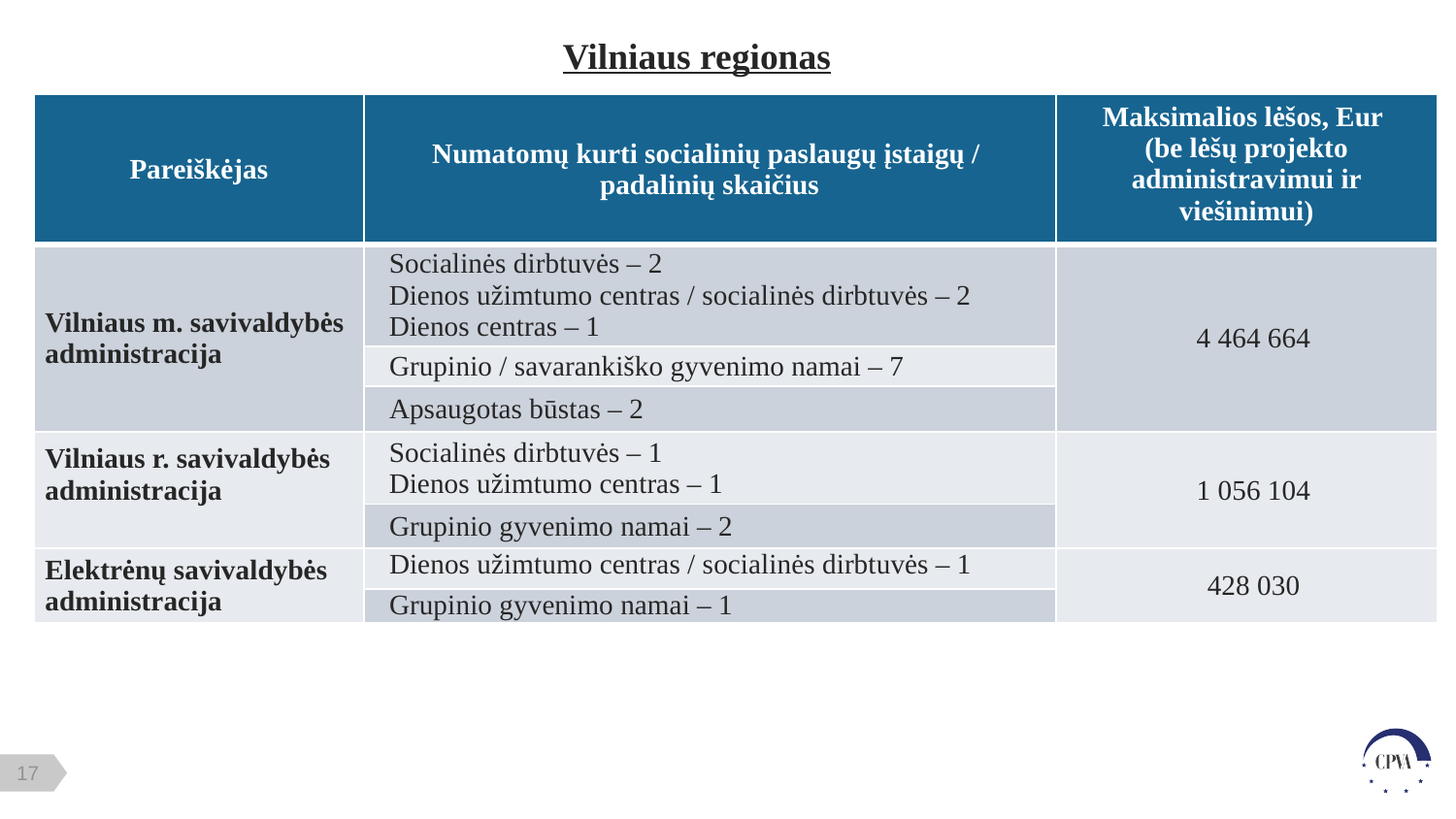

Vilniaus regionas
| Pareiškėjas | Numatomų kurti socialinių paslaugų įstaigų / padalinių skaičius | Maksimalios lėšos, Eur (be lėšų projekto administravimui ir viešinimui) |
| --- | --- | --- |
| Vilniaus m. savivaldybės administracija | Socialinės dirbtuvės – 2 Dienos užimtumo centras / socialinės dirbtuvės – 2 Dienos centras – 1 | 4 464 664 |
|  | Grupinio / savarankiško gyvenimo namai – 7 |  |
|  | Apsaugotas būstas – 2 |  |
| Vilniaus r. savivaldybės administracija | Socialinės dirbtuvės – 1 Dienos užimtumo centras – 1 | 1 056 104 |
|  | Grupinio gyvenimo namai – 2 |  |
| Elektrėnų savivaldybės administracija | Dienos užimtumo centras / socialinės dirbtuvės – 1 | 428 030 |
|  | Grupinio gyvenimo namai – 1 |  |